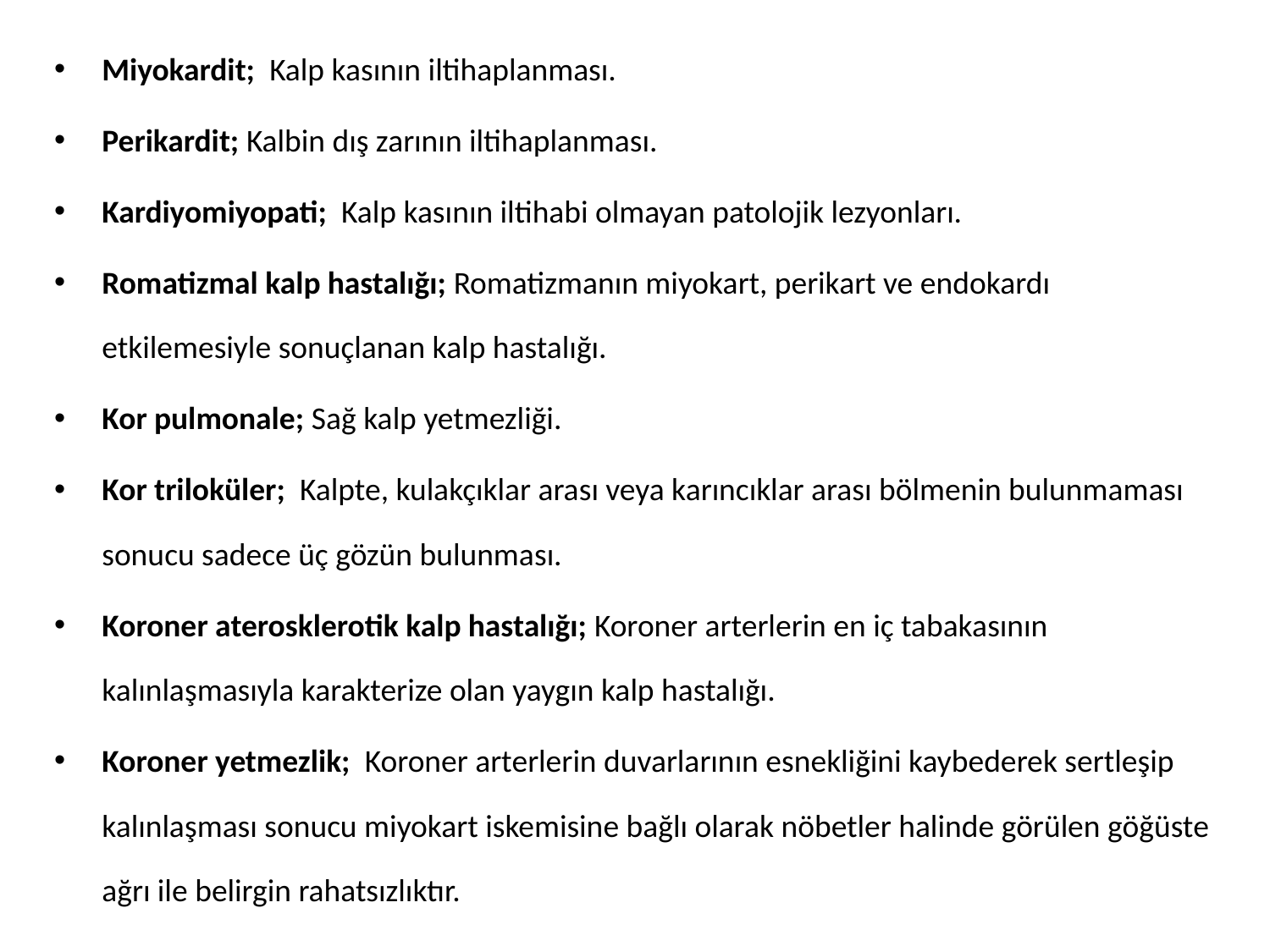

Miyokardit;  Kalp kasının iltihaplanması.
Perikardit; Kalbin dış zarının iltihaplanması.
Kardiyomiyopati;  Kalp kasının iltihabi olmayan patolojik lezyonları.
Romatizmal kalp hastalığı; Romatizmanın miyokart, perikart ve endokardı etkilemesiyle sonuçlanan kalp hastalığı.
Kor pulmonale; Sağ kalp yetmezliği.
Kor triloküler;  Kalpte, kulakçıklar arası veya karıncıklar arası bölmenin bulunmaması sonucu sadece üç gözün bulunması.
Koroner aterosklerotik kalp hastalığı; Koroner arterlerin en iç tabakasının kalınlaşmasıyla karakterize olan yaygın kalp hastalığı.
Koroner yetmezlik;  Koroner arterlerin duvarlarının esnekliğini kaybederek sertleşip kalınlaşması sonucu miyokart iskemisine bağlı olarak nöbetler halinde görülen göğüste ağrı ile belirgin rahatsızlıktır.